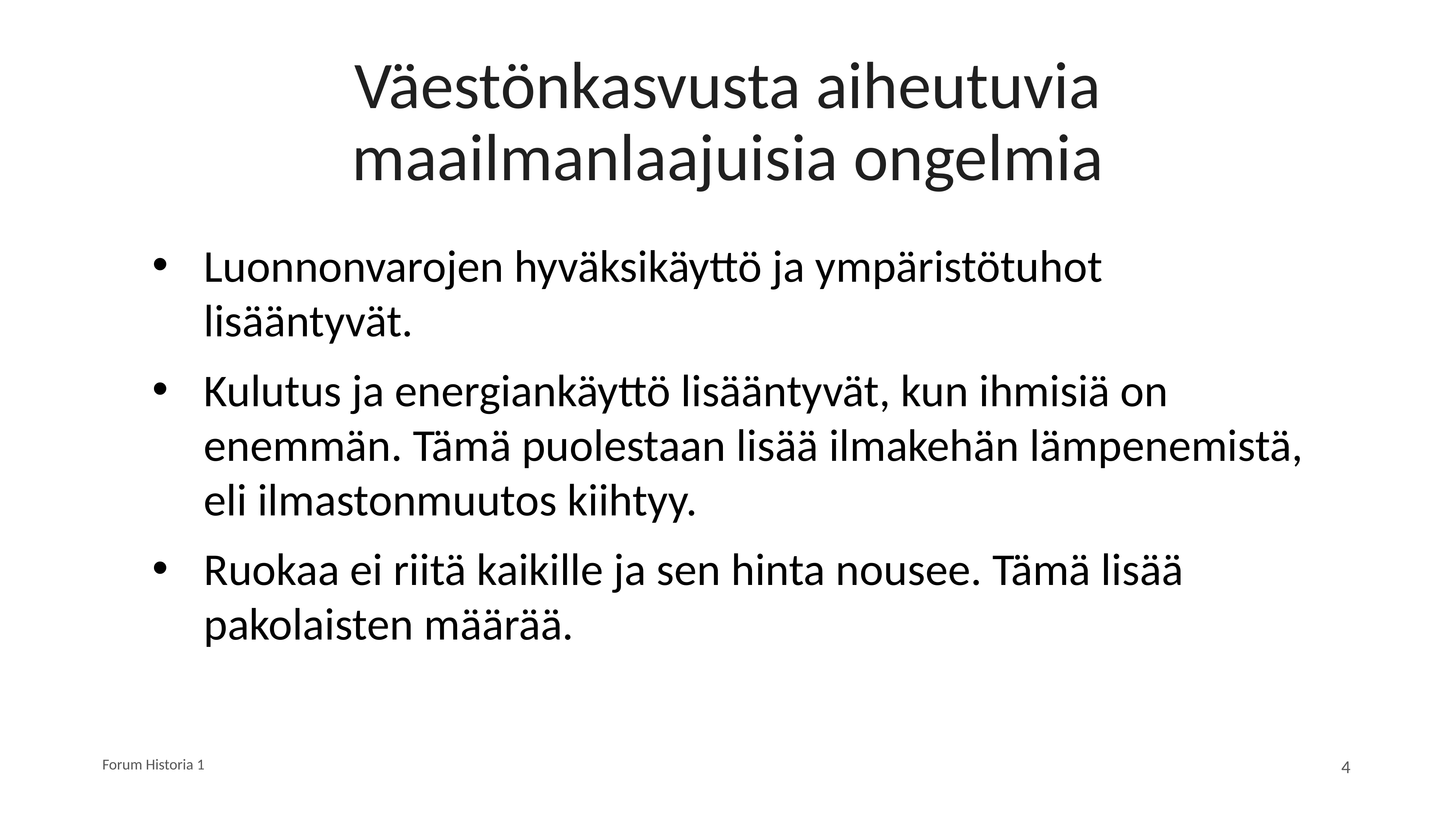

# Väestönkasvusta aiheutuvia maailmanlaajuisia ongelmia
Luonnonvarojen hyväksikäyttö ja ympäristötuhot lisääntyvät.
Kulutus ja energiankäyttö lisääntyvät, kun ihmisiä on enemmän. Tämä puolestaan lisää ilmakehän lämpenemistä, eli ilmastonmuutos kiihtyy.
Ruokaa ei riitä kaikille ja sen hinta nousee. Tämä lisää pakolaisten määrää.
Forum Historia 1
4